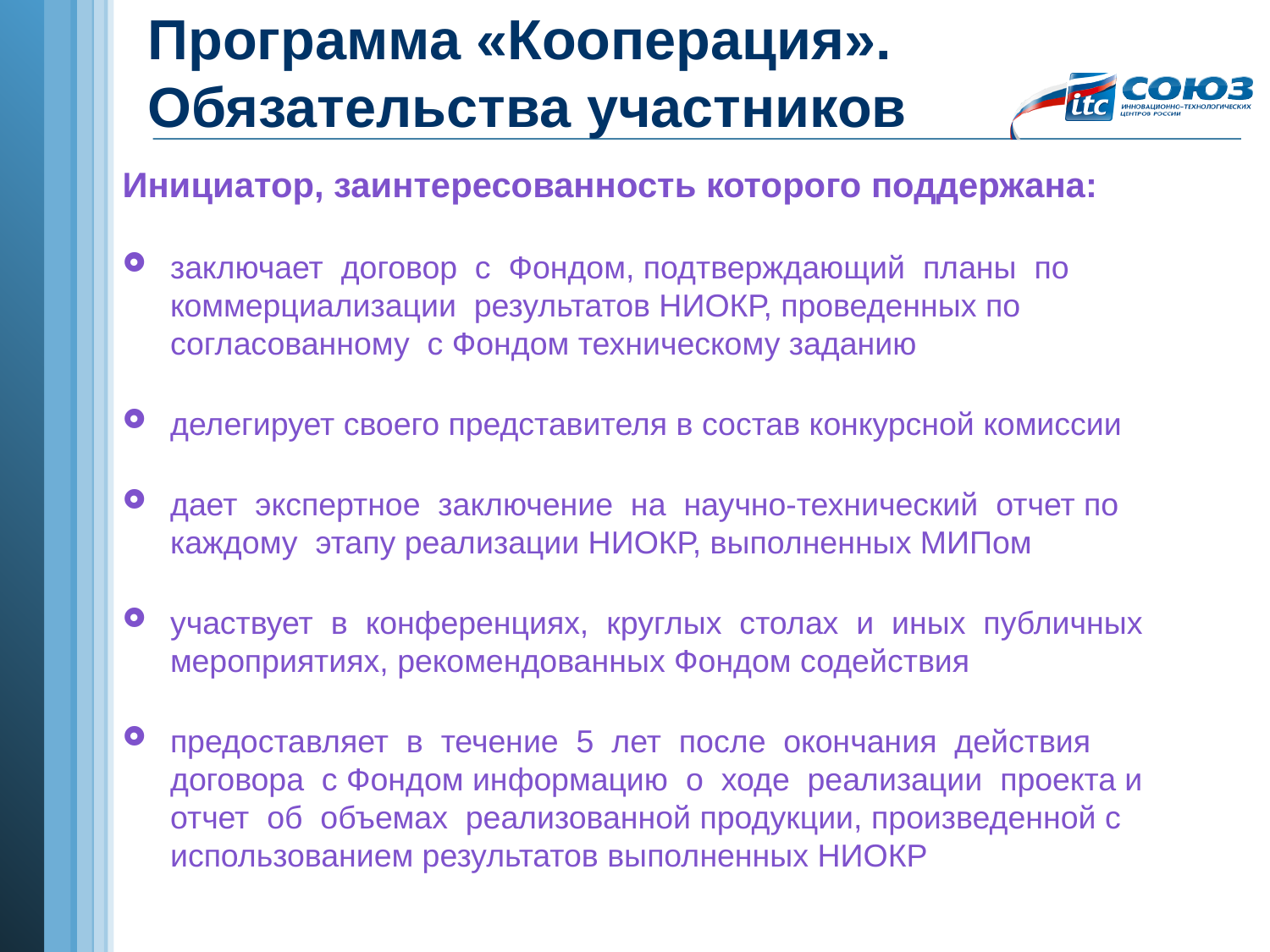

# Программа «Кооперация». Обязательства участников
Инициатор, заинтересованность которого поддержана:
заключает  договор  с  Фондом, подтверждающий  планы  по  коммерциализации  результатов НИОКР, проведенных по                 согласованному  с Фондом техническому заданию
делегирует своего представителя в состав конкурсной комиссии
дает  экспертное  заключение  на  научно-технический  отчет по      каждому  этапу реализации НИОКР, выполненных МИПом
участвует  в  конференциях,  круглых  столах  и  иных  публичных  мероприятиях, рекомендованных Фондом содействия
предоставляет  в  течение  5  лет  после  окончания  действия        договора  с Фондом информацию  о  ходе  реализации  проекта и        отчет  об  объемах  реализованной продукции, произведенной с использованием результатов выполненных НИОКР